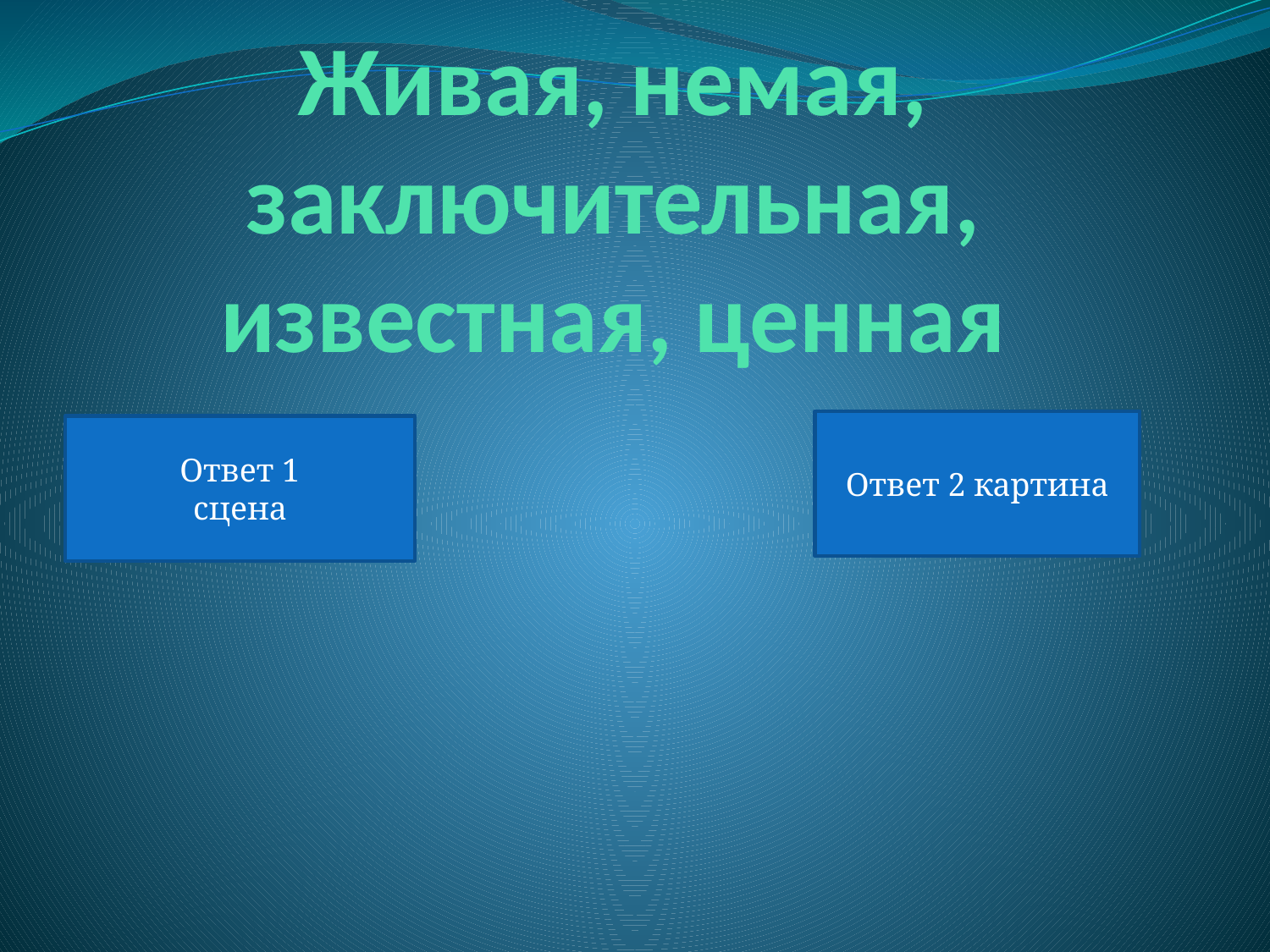

# Живая, немая, заключительная, известная, ценная
Ответ 2 картина
Ответ 1
сцена